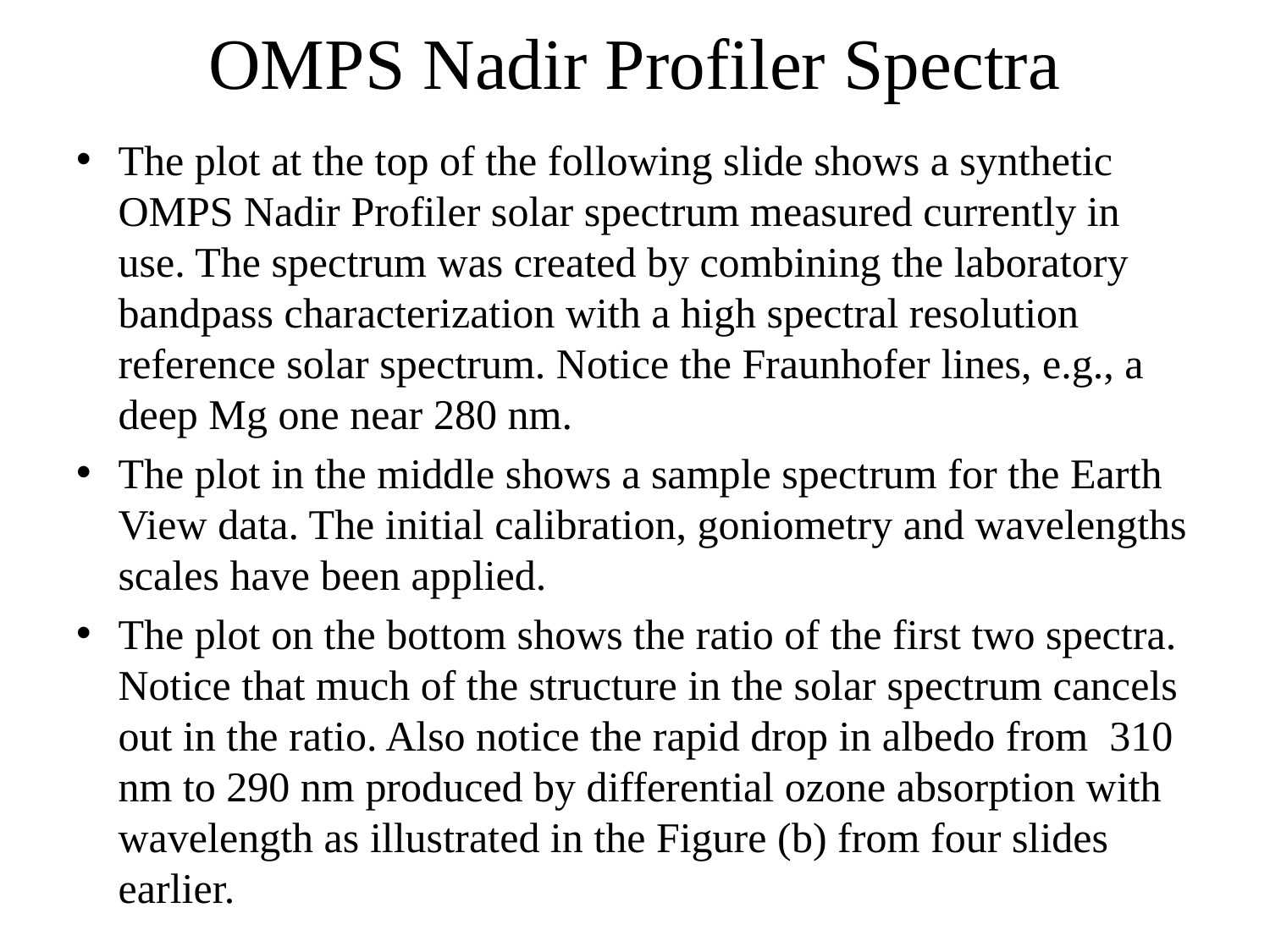

# OMPS Nadir Profiler Spectra
The plot at the top of the following slide shows a synthetic OMPS Nadir Profiler solar spectrum measured currently in use. The spectrum was created by combining the laboratory bandpass characterization with a high spectral resolution reference solar spectrum. Notice the Fraunhofer lines, e.g., a deep Mg one near 280 nm.
The plot in the middle shows a sample spectrum for the Earth View data. The initial calibration, goniometry and wavelengths scales have been applied.
The plot on the bottom shows the ratio of the first two spectra. Notice that much of the structure in the solar spectrum cancels out in the ratio. Also notice the rapid drop in albedo from  310 nm to 290 nm produced by differential ozone absorption with wavelength as illustrated in the Figure (b) from four slides earlier.